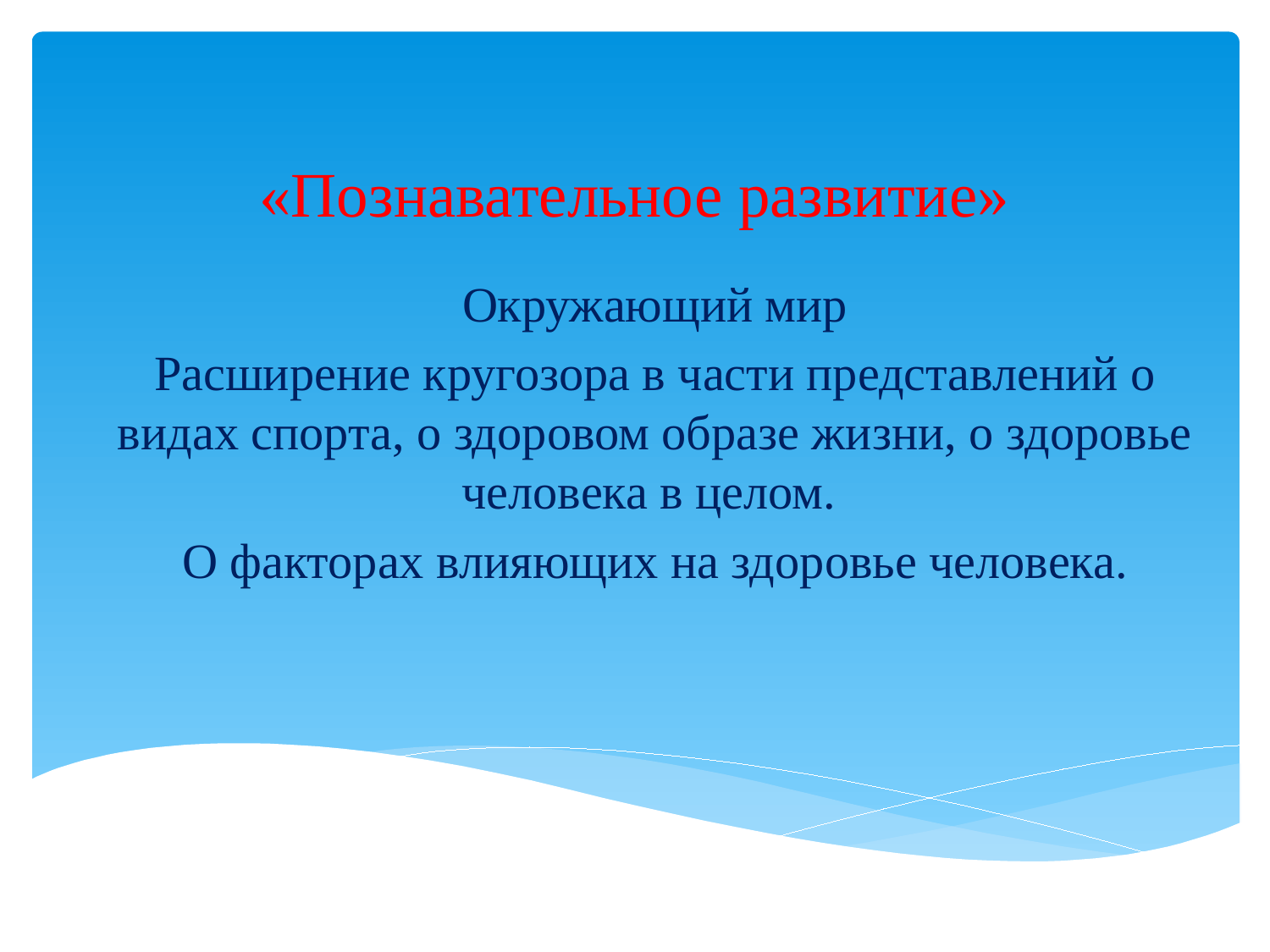

# «Познавательное развитие»
Окружающий мир
Расширение кругозора в части представлений о видах спорта, о здоровом образе жизни, о здоровье человека в целом.
О факторах влияющих на здоровье человека.